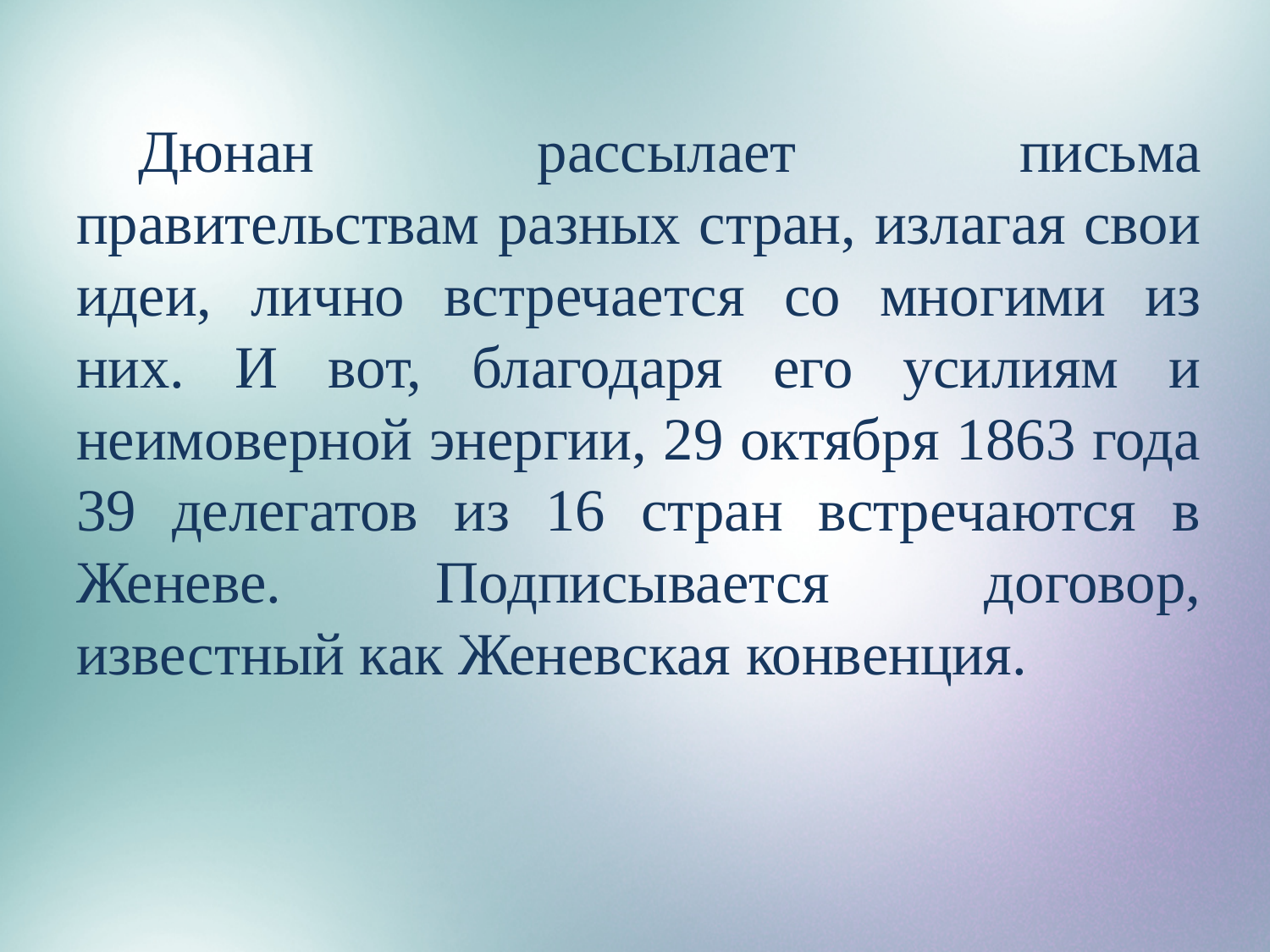

Дюнан рассылает письма правительствам разных стран, излагая свои идеи, лично встречается со многими из них. И вот, благодаря его усилиям и неимоверной энергии, 29 октября 1863 года 39 делегатов из 16 стран встречаются в Женеве. Подписывается договор, известный как Женевская конвенция.